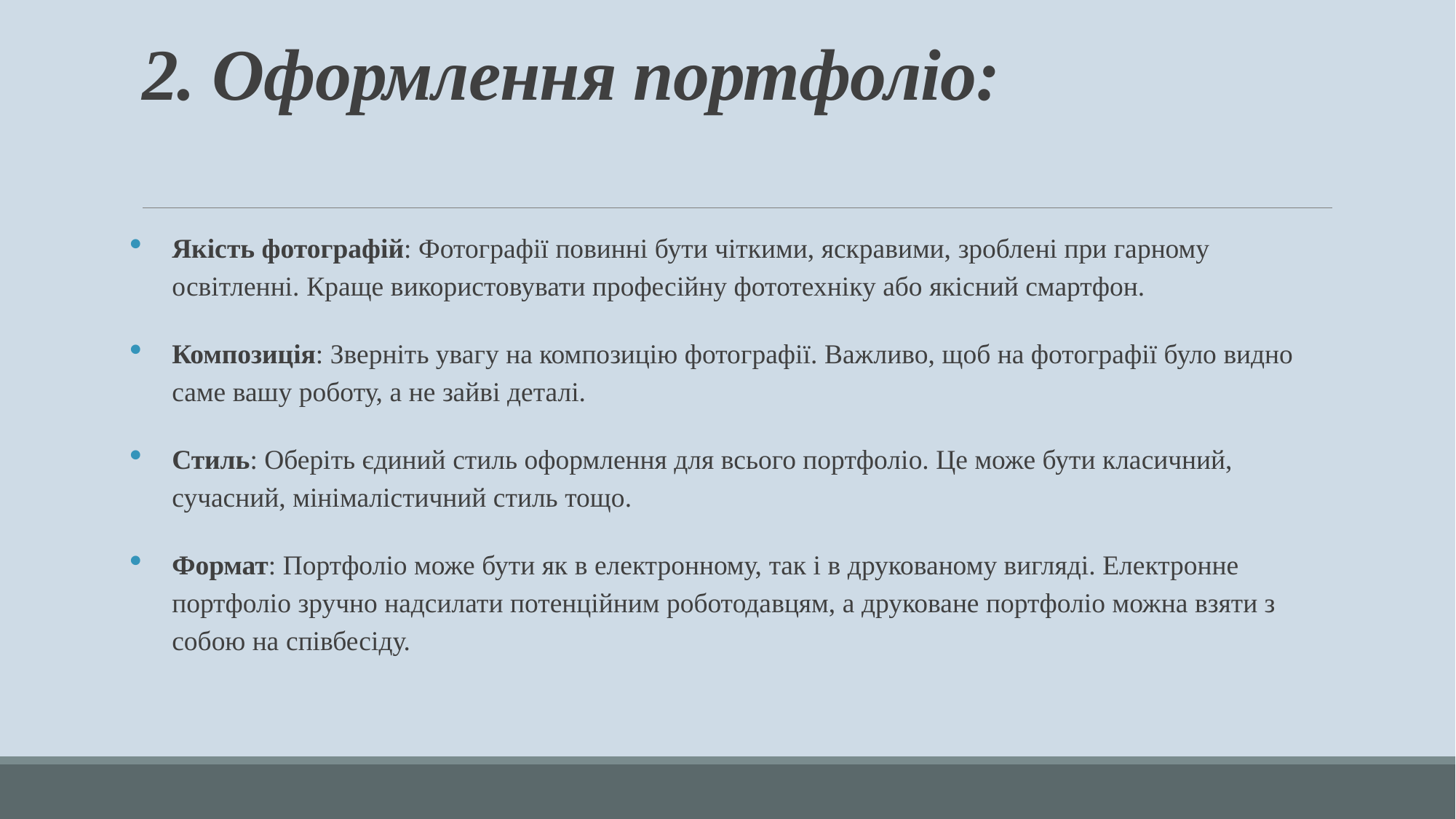

# 2. Оформлення портфоліо:
Якість фотографій: Фотографії повинні бути чіткими, яскравими, зроблені при гарному освітленні. Краще використовувати професійну фототехніку або якісний смартфон.
Композиція: Зверніть увагу на композицію фотографії. Важливо, щоб на фотографії було видно саме вашу роботу, а не зайві деталі.
Стиль: Оберіть єдиний стиль оформлення для всього портфоліо. Це може бути класичний, сучасний, мінімалістичний стиль тощо.
Формат: Портфоліо може бути як в електронному, так і в друкованому вигляді. Електронне портфоліо зручно надсилати потенційним роботодавцям, а друковане портфоліо можна взяти з собою на співбесіду.